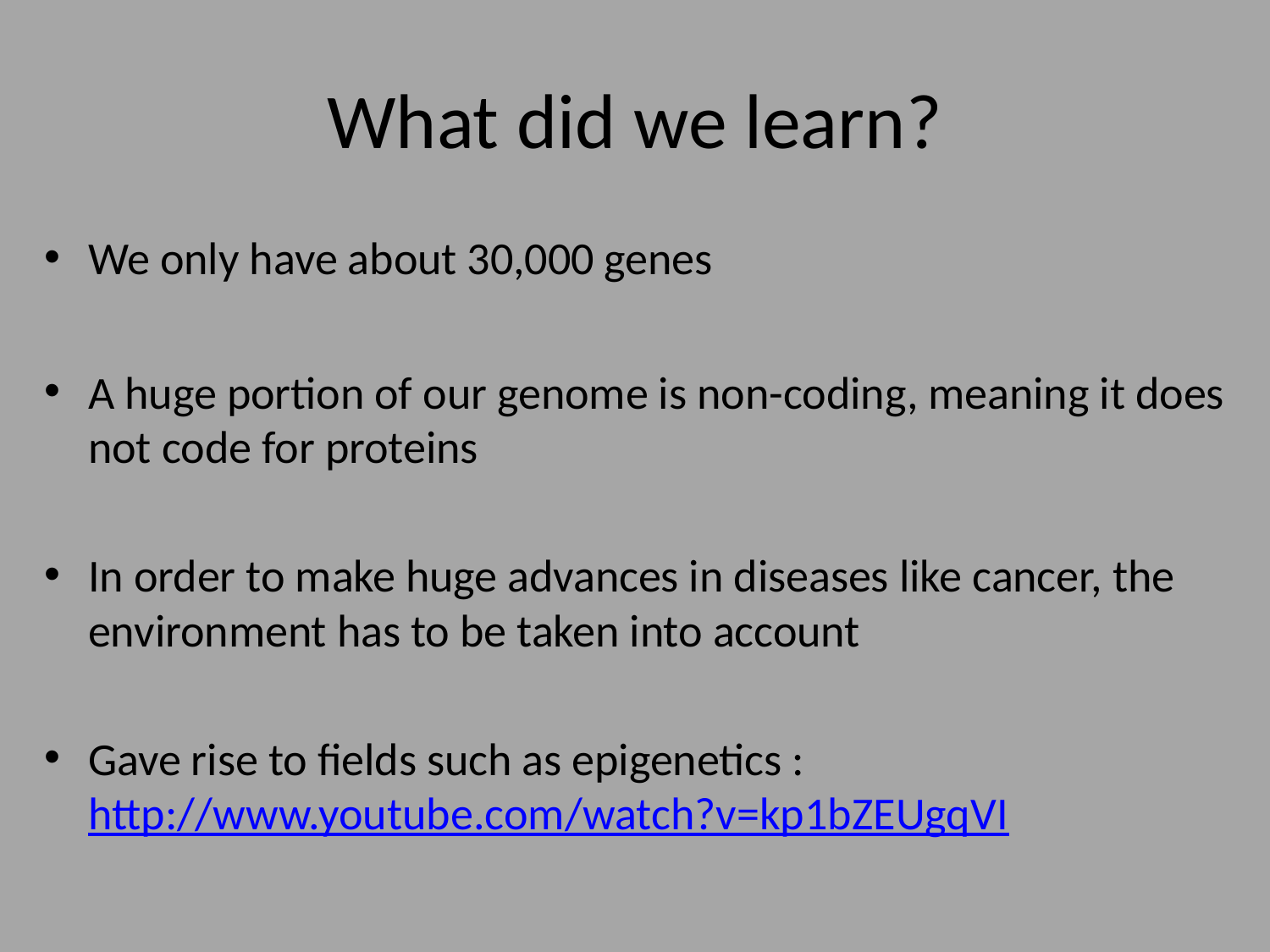

# What did we learn?
We only have about 30,000 genes

A huge portion of our genome is non-coding, meaning it does not code for proteins

In order to make huge advances in diseases like cancer, the environment has to be taken into account

Gave rise to fields such as epigenetics : http://www.youtube.com/watch?v=kp1bZEUgqVI